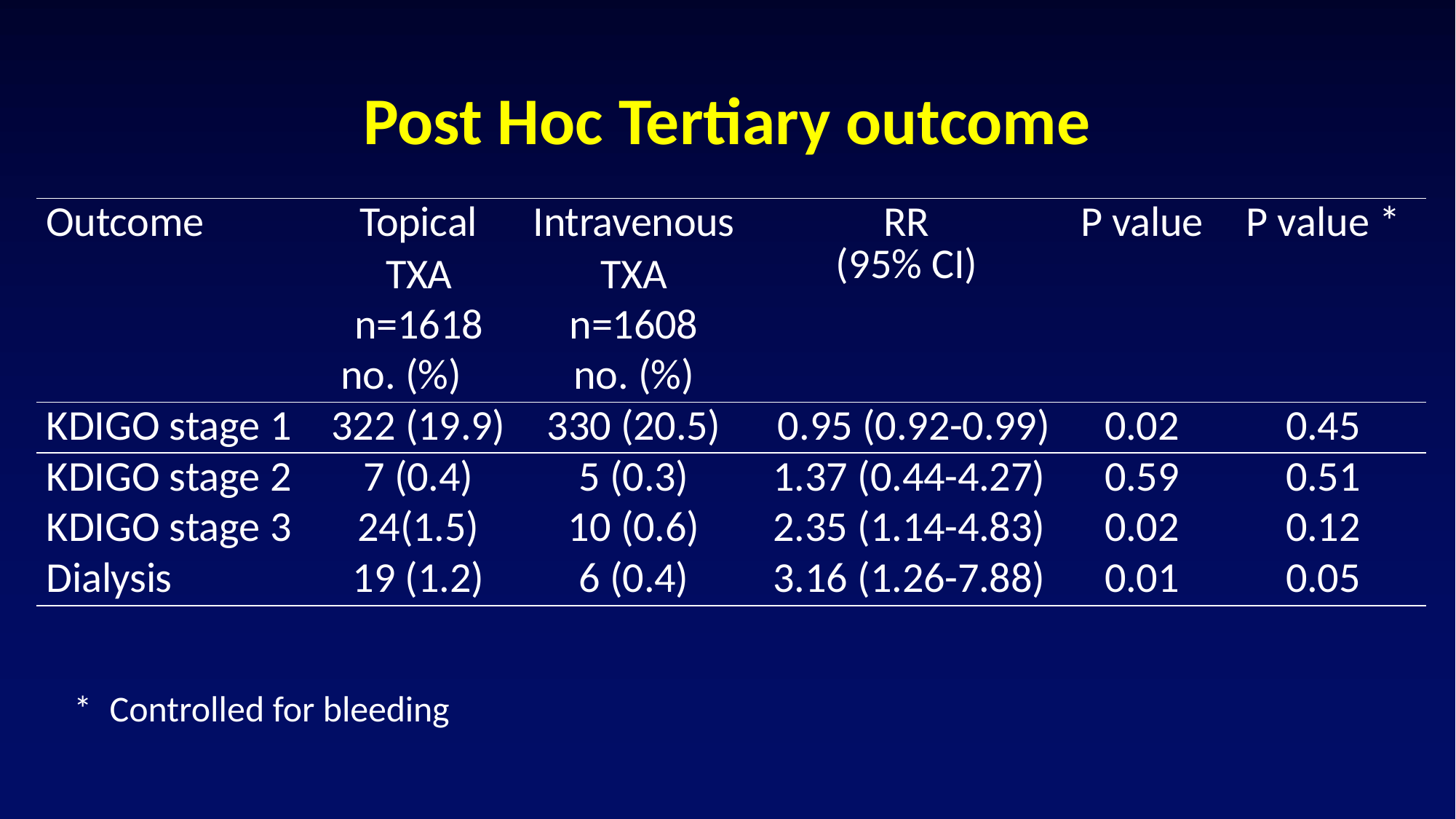

# Post Hoc Tertiary outcome
| Outcome | Topical TXA n=1618 no. (%) | Intravenous TXA n=1608 no. (%) | RR (95% CI) | P value | P value \* |
| --- | --- | --- | --- | --- | --- |
| KDIGO stage 1 | 322 (19.9) | 330 (20.5) | 0.95 (0.92-0.99) | 0.02 | 0.45 |
| KDIGO stage 2 | 7 (0.4) | 5 (0.3) | 1.37 (0.44-4.27) | 0.59 | 0.51 |
| KDIGO stage 3 | 24(1.5) | 10 (0.6) | 2.35 (1.14-4.83) | 0.02 | 0.12 |
| Dialysis | 19 (1.2) | 6 (0.4) | 3.16 (1.26-7.88) | 0.01 | 0.05 |
*	Controlled for bleeding